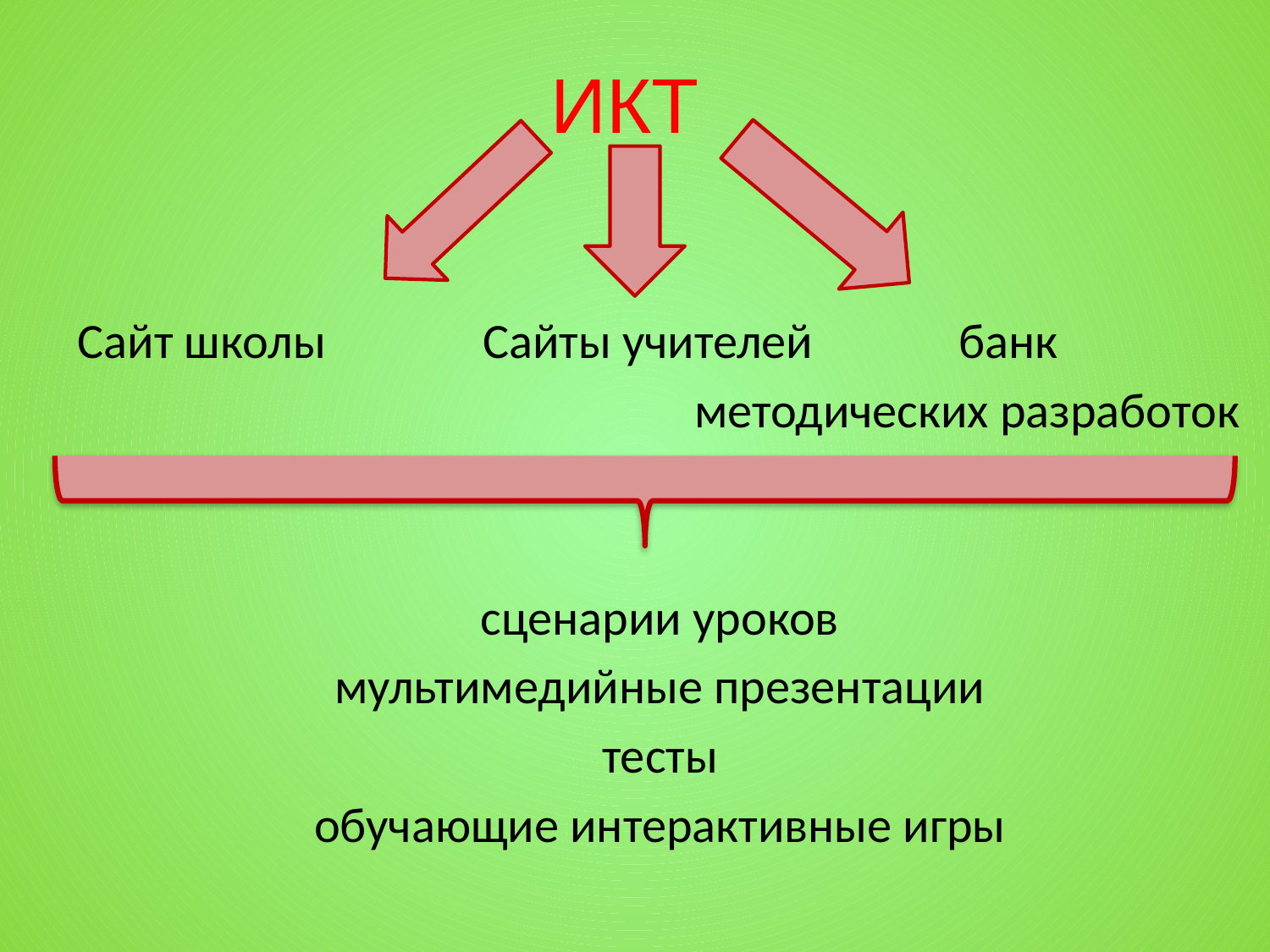

# ИКТ

Сайт школы              Сайты учителей             банк
                                                       методических разработок

сценарии уроков
мультимедийные презентации
тесты
обучающие интерактивные игры